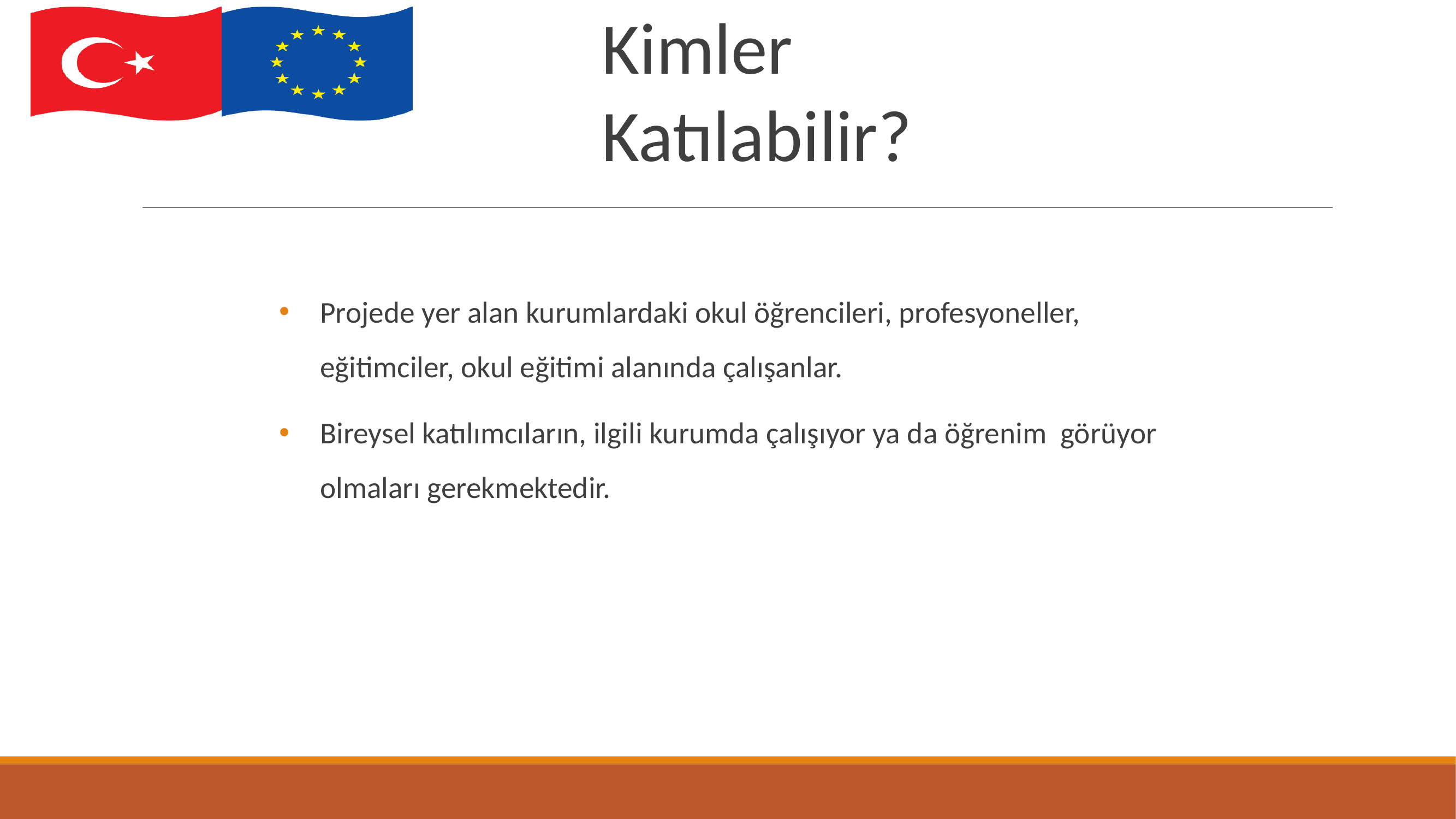

# Kimler Katılabilir?
Projede yer alan kurumlardaki okul öğrencileri, profesyoneller,  eğitimciler, okul eğitimi alanında çalışanlar.
Bireysel katılımcıların, ilgili kurumda çalışıyor ya da öğrenim  görüyor olmaları gerekmektedir.